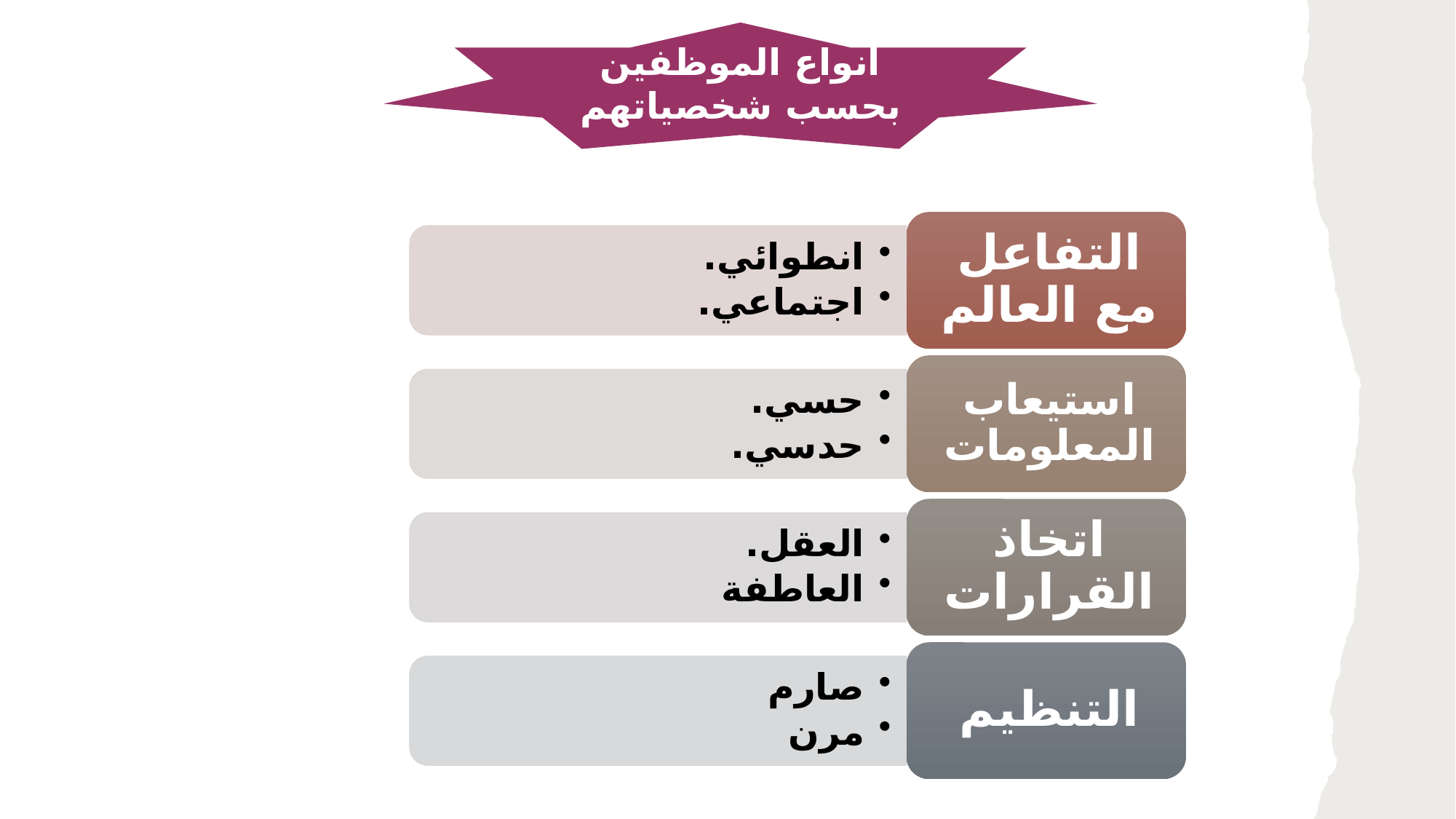

أنواع الموظفين بحسب شخصياتهم
انطوائي.
اجتماعي.
التفاعل مع العالم
حسي.
حدسي.
استيعاب المعلومات
العقل.
العاطفة
اتخاذ القرارات
صارم
مرن
التنظيم